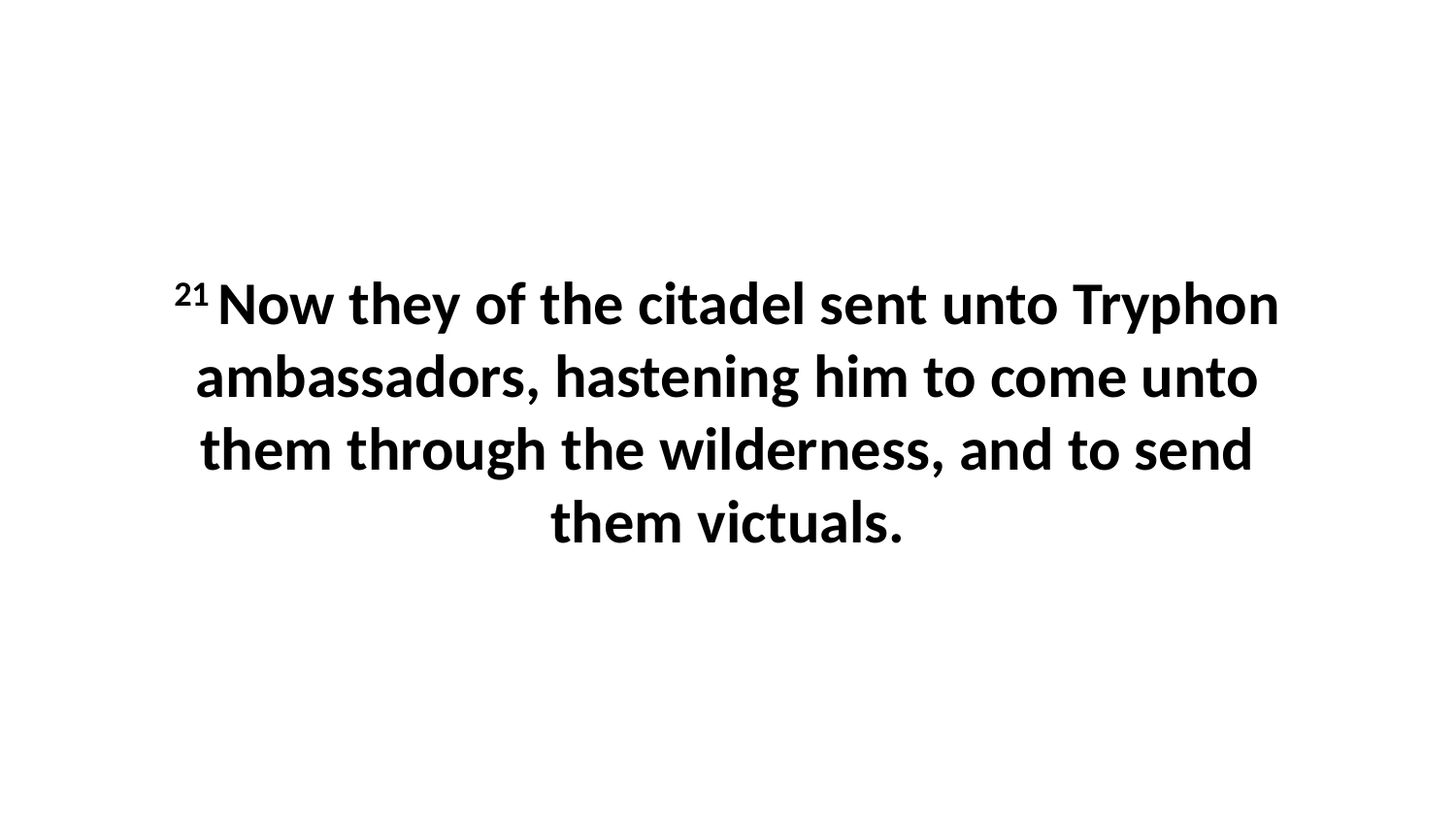

21 Now they of the citadel sent unto Tryphon ambassadors, hastening him to come unto them through the wilderness, and to send them victuals.